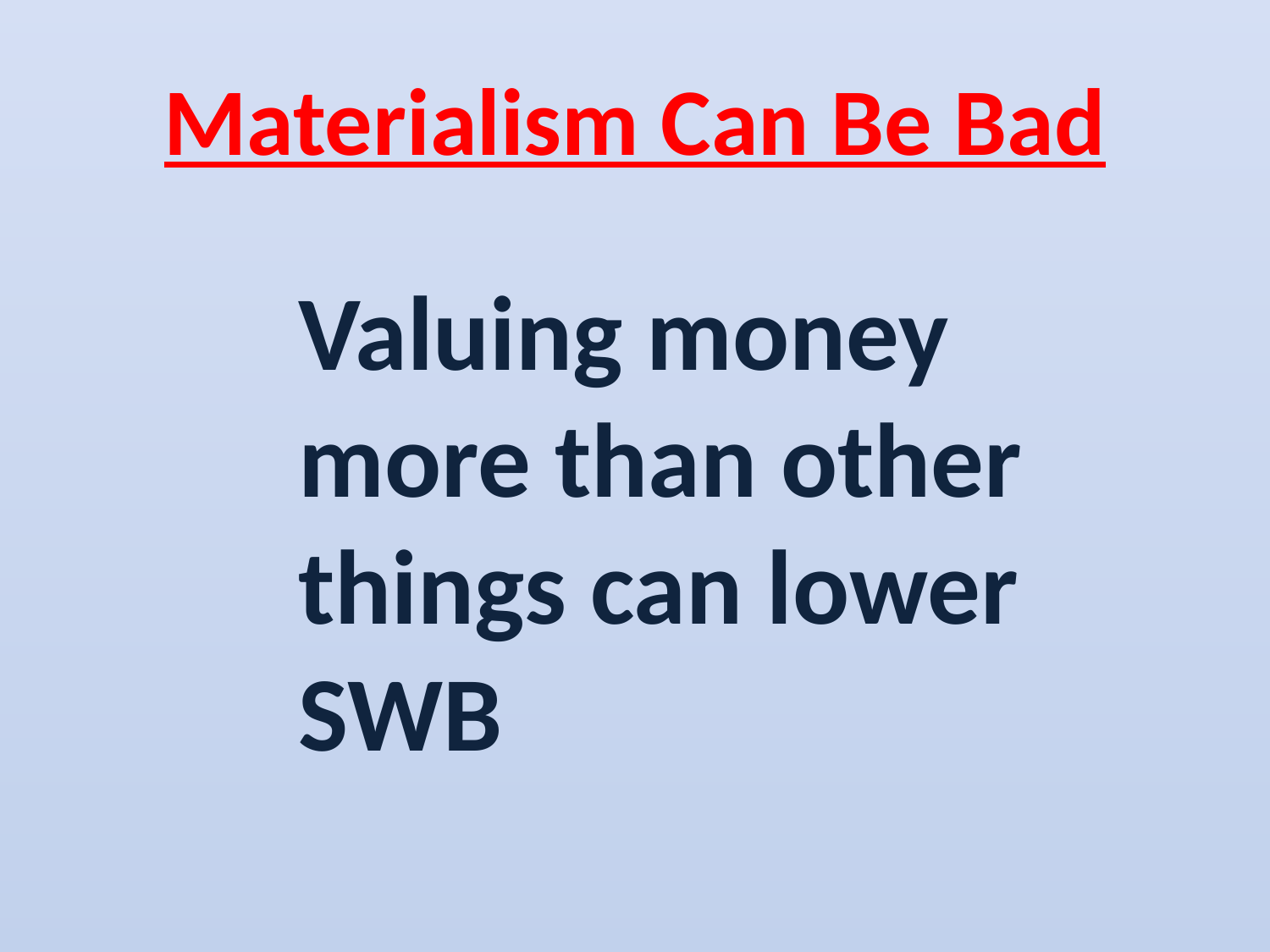

# Materialism Can Be Bad

Valuing money more than other things can lower SWB